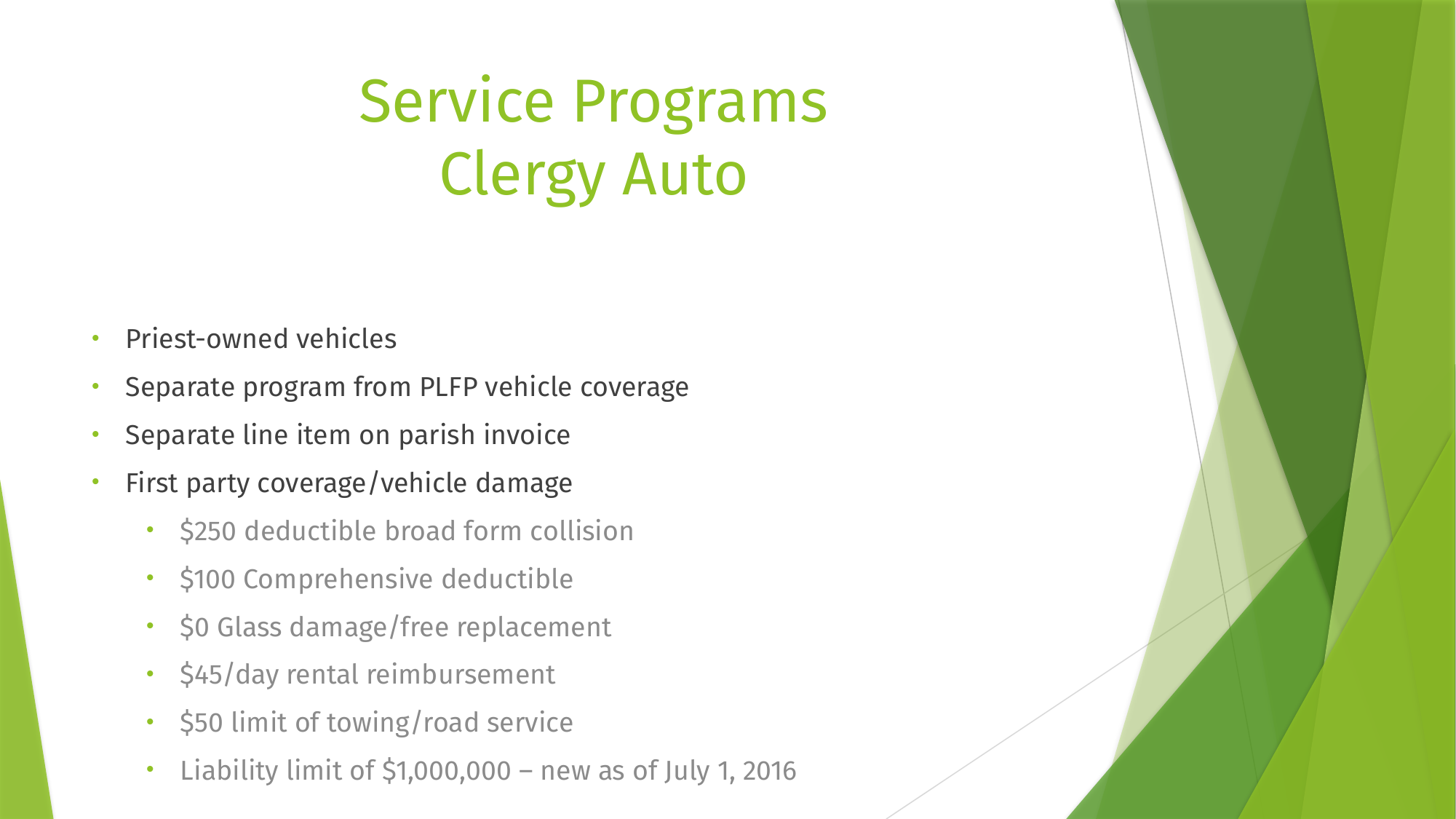

# Service Programs Clergy Auto
Priest-owned vehicles
Separate program from PLFP vehicle coverage
Separate line item on parish invoice
First party coverage/vehicle damage
$250 deductible broad form collision
$100 Comprehensive deductible
$0 Glass damage/free replacement
$45/day rental reimbursement
$50 limit of towing/road service
Liability limit of $1,000,000 – new as of July 1, 2016